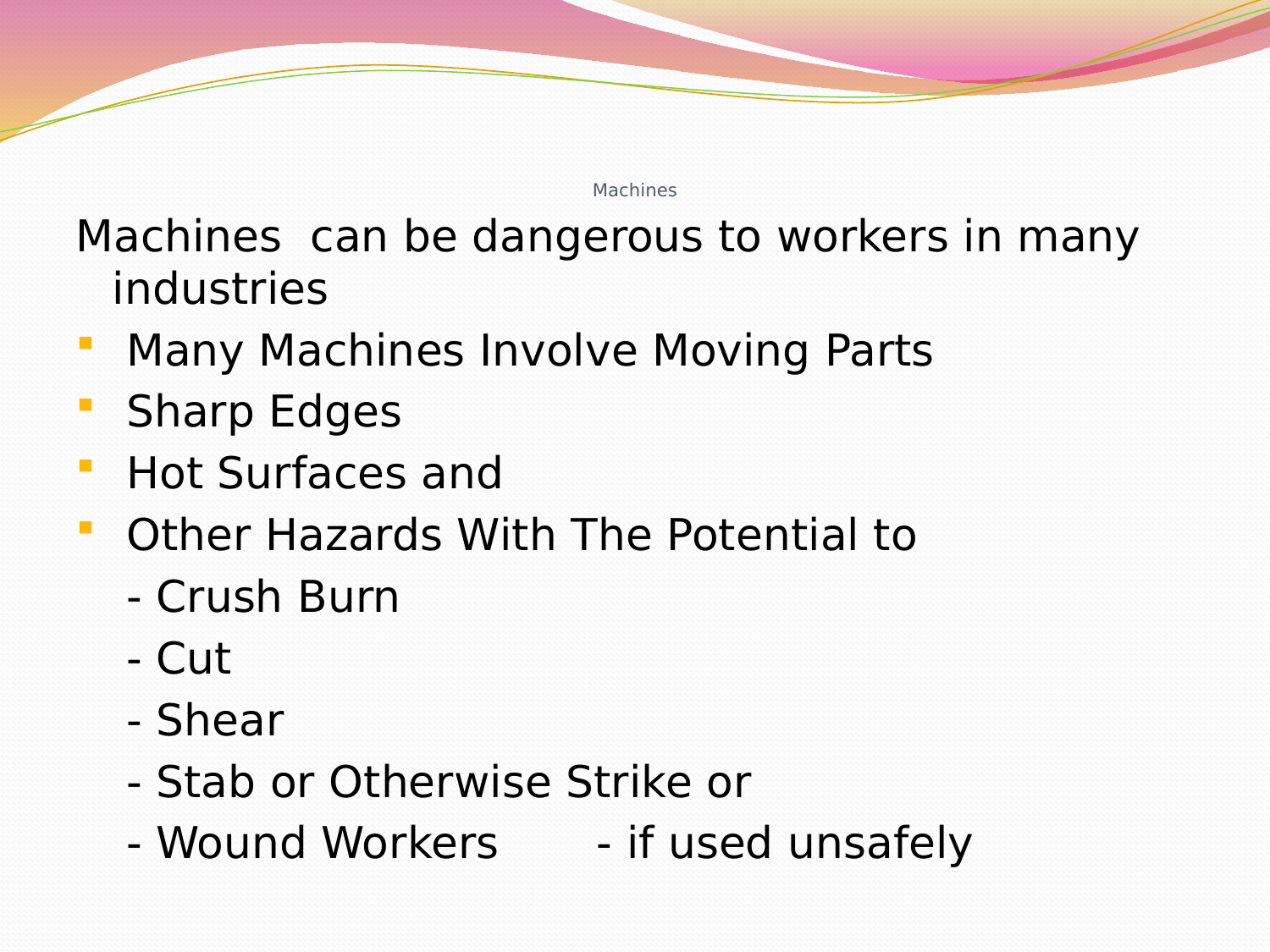

# Machines
Machines  can be dangerous to workers in many industries
 Many Machines Involve Moving Parts
 Sharp Edges
 Hot Surfaces and
 Other Hazards With The Potential to
		 - Crush Burn
		 - Cut
 		 - Shear
		 - Stab or Otherwise Strike or
 		 - Wound Workers       - if used unsafely